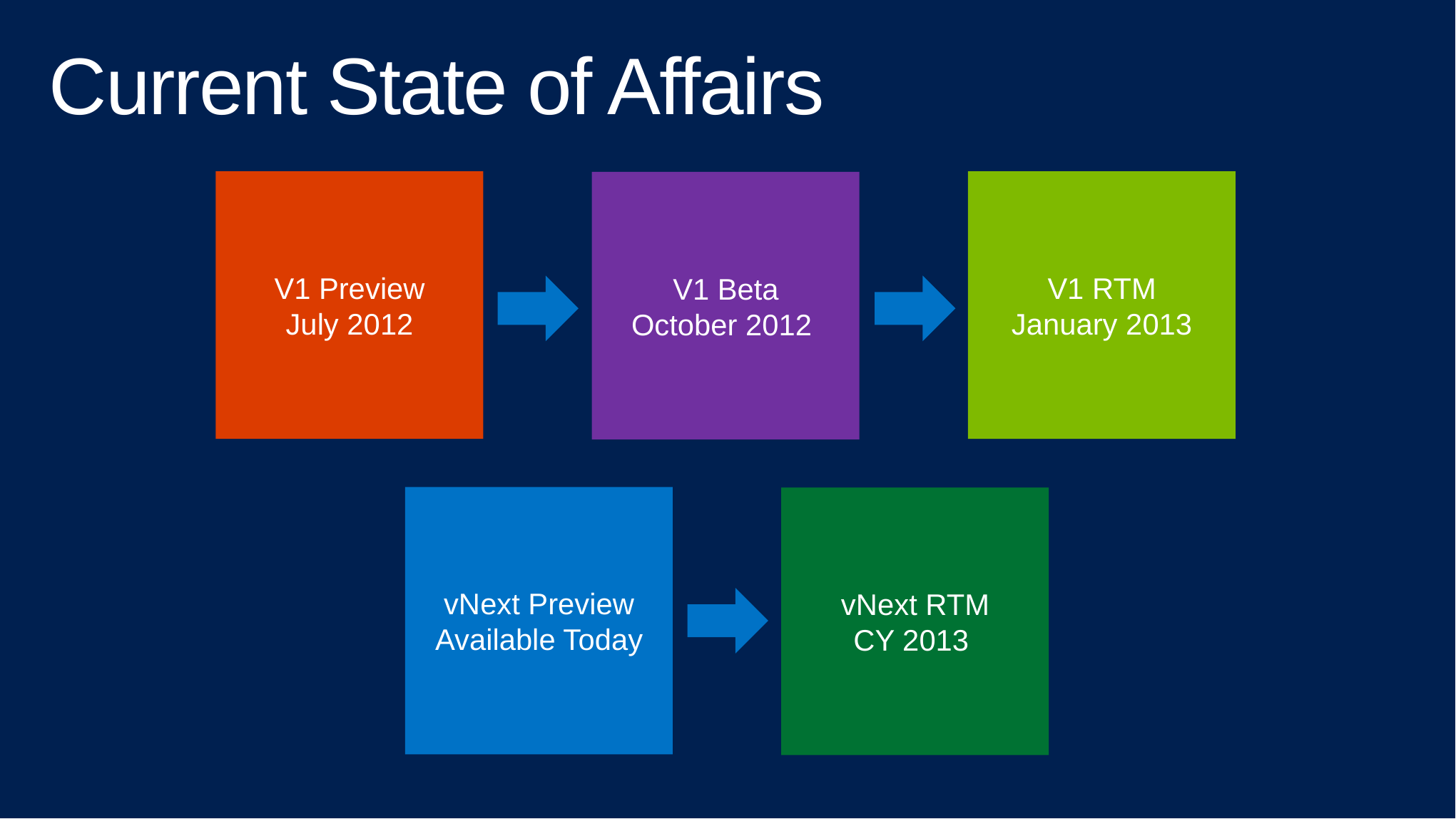

# Current State of Affairs
V1 Preview
July 2012
V1 RTM
January 2013
V1 Beta
October 2012

vNext Preview
Available Today
vNext RTM
CY 2013